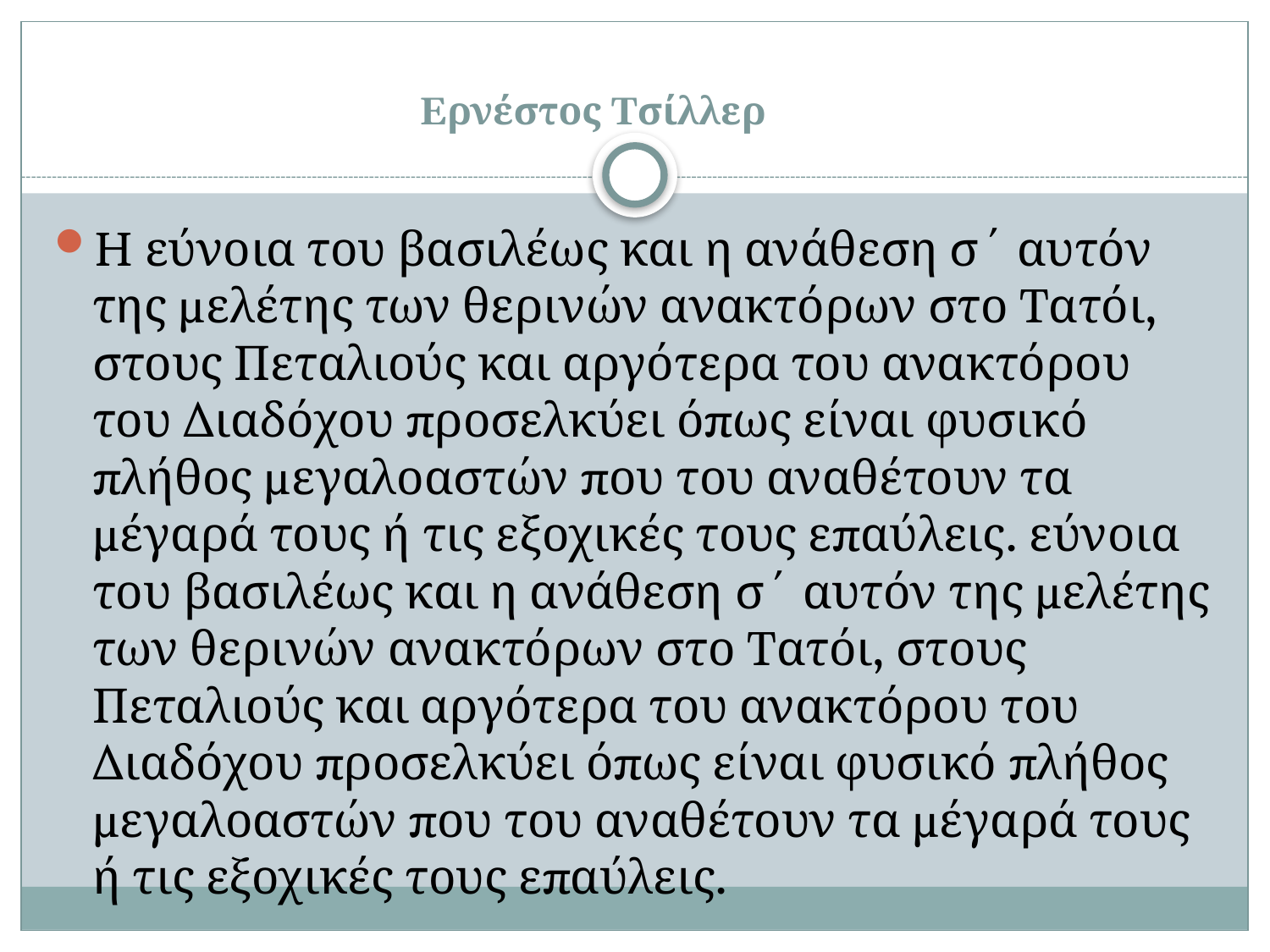

# Ερνέστος Τσίλλερ
Η εύνοια του βασιλέως και η ανάθεση σ΄ αυτόν της μελέτης των θερινών ανακτόρων στο Τατόι, στους Πεταλιούς και αργότερα του ανακτόρου του Διαδόχου προσελκύει όπως είναι φυσικό πλήθος μεγαλοαστών που του αναθέτουν τα μέγαρά τους ή τις εξοχικές τους επαύλεις. εύνοια του βασιλέως και η ανάθεση σ΄ αυτόν της μελέτης των θερινών ανακτόρων στο Τατόι, στους Πεταλιούς και αργότερα του ανακτόρου του Διαδόχου προσελκύει όπως είναι φυσικό πλήθος μεγαλοαστών που του αναθέτουν τα μέγαρά τους ή τις εξοχικές τους επαύλεις.